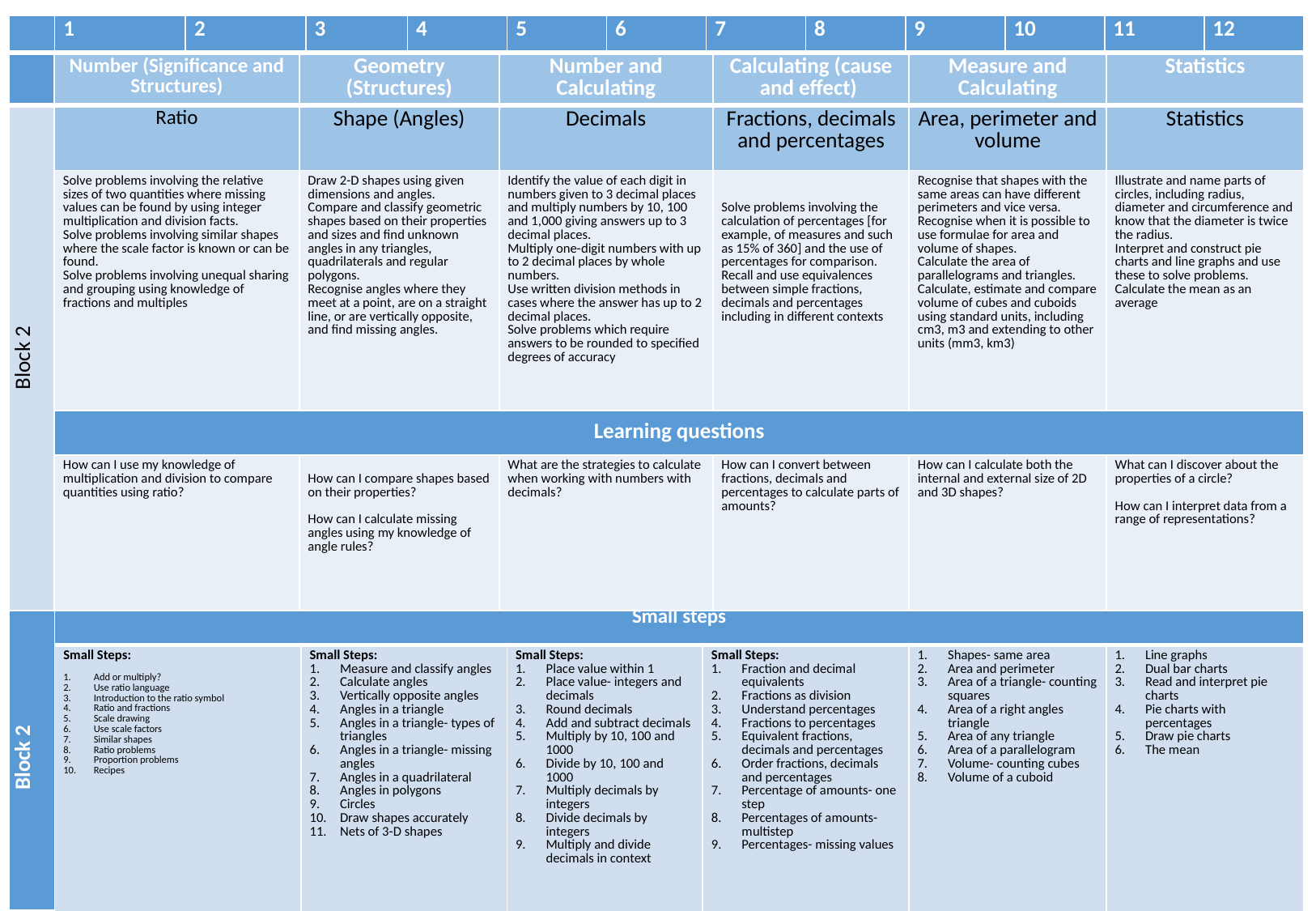

|  | 1 | 2 | 3 | 4 | 5 | 6 | 7 | 8 | 9 | 10 | 11 | 12 |
| --- | --- | --- | --- | --- | --- | --- | --- | --- | --- | --- | --- | --- |
|  | Number (Significance and Structures) | Geometry (Structures) | Number and Calculating | Calculating (cause and effect) | Measure and Calculating | Statistics |
| --- | --- | --- | --- | --- | --- | --- |
| Block 2 | Ratio | Shape (Angles) | Decimals | Fractions, decimals and percentages | Area, perimeter and volume | Statistics |
|  | Solve problems involving the relative sizes of two quantities where missing values can be found by using integer multiplication and division facts. Solve problems involving similar shapes where the scale factor is known or can be found. Solve problems involving unequal sharing and grouping using knowledge of fractions and multiples | Draw 2-D shapes using given dimensions and angles. Compare and classify geometric shapes based on their properties and sizes and find unknown angles in any triangles, quadrilaterals and regular polygons. Recognise angles where they meet at a point, are on a straight line, or are vertically opposite, and find missing angles. | Identify the value of each digit in numbers given to 3 decimal places and multiply numbers by 10, 100 and 1,000 giving answers up to 3 decimal places. Multiply one-digit numbers with up to 2 decimal places by whole numbers. Use written division methods in cases where the answer has up to 2 decimal places. Solve problems which require answers to be rounded to specified degrees of accuracy | Solve problems involving the calculation of percentages [for example, of measures and such as 15% of 360] and the use of percentages for comparison. Recall and use equivalences between simple fractions, decimals and percentages including in different contexts | Recognise that shapes with the same areas can have different perimeters and vice versa. Recognise when it is possible to use formulae for area and volume of shapes. Calculate the area of parallelograms and triangles. Calculate, estimate and compare volume of cubes and cuboids using standard units, including cm3, m3 and extending to other units (mm3, km3) | Illustrate and name parts of circles, including radius, diameter and circumference and know that the diameter is twice the radius. Interpret and construct pie charts and line graphs and use these to solve problems. Calculate the mean as an average |
|  | Learning questions |  |  |  |  |  |
|  | How can I use my knowledge of multiplication and division to compare quantities using ratio? | How can I compare shapes based on their properties? How can I calculate missing angles using my knowledge of angle rules? | What are the strategies to calculate when working with numbers with decimals? | How can I convert between fractions, decimals and percentages to calculate parts of amounts? | How can I calculate both the internal and external size of 2D and 3D shapes? | What can I discover about the properties of a circle? How can I interpret data from a range of representations? |
| Block 2 | Small steps |  |  |  |  |  |
| --- | --- | --- | --- | --- | --- | --- |
|  | Small Steps: Add or multiply? Use ratio language Introduction to the ratio symbol Ratio and fractions Scale drawing Use scale factors Similar shapes Ratio problems Proportion problems Recipes | Small Steps: Measure and classify angles Calculate angles Vertically opposite angles Angles in a triangle Angles in a triangle- types of triangles Angles in a triangle- missing angles Angles in a quadrilateral Angles in polygons Circles Draw shapes accurately Nets of 3-D shapes | Small Steps: Place value within 1 Place value- integers and decimals Round decimals Add and subtract decimals Multiply by 10, 100 and 1000 Divide by 10, 100 and 1000 Multiply decimals by integers Divide decimals by integers Multiply and divide decimals in context | Small Steps: Fraction and decimal equivalents Fractions as division Understand percentages Fractions to percentages Equivalent fractions, decimals and percentages Order fractions, decimals and percentages Percentage of amounts- one step Percentages of amounts- multistep Percentages- missing values | Shapes- same area Area and perimeter Area of a triangle- counting squares Area of a right angles triangle Area of any triangle Area of a parallelogram Volume- counting cubes Volume of a cuboid | Line graphs Dual bar charts Read and interpret pie charts Pie charts with percentages Draw pie charts The mean |